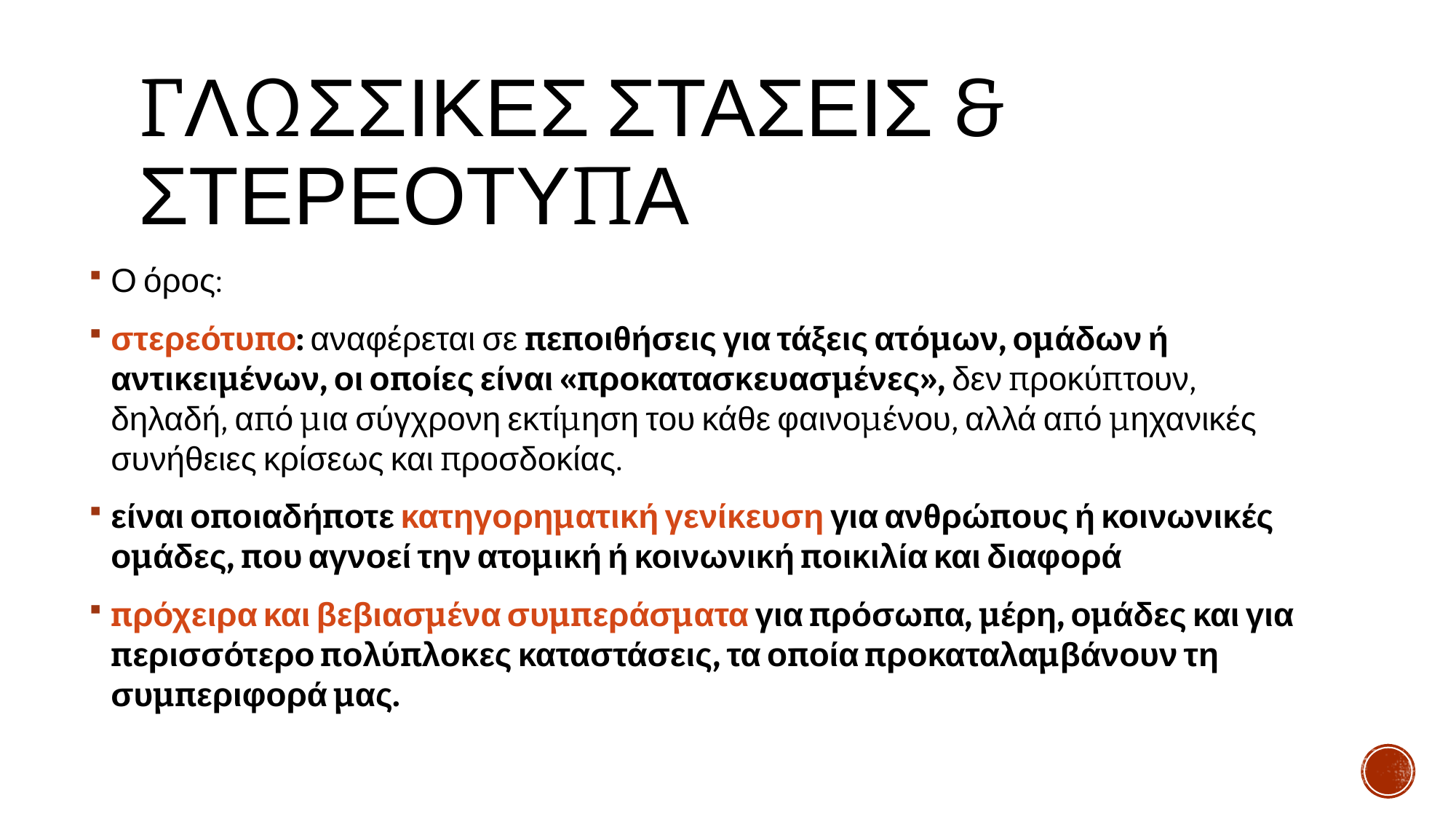

# Γλωσσικεσ στασεισ & στερεοτυπα
Ο όρος:
στερεότυπο: αναφέρεται σε πεποιθήσεις για τάξεις ατόμων, ομάδων ή αντικειμένων, οι οποίες είναι «προκατασκευασμένες», δεν προκύπτουν, δηλαδή, από μια σύγχρονη εκτίμηση του κάθε φαινομένου, αλλά από μηχανικές συνήθειες κρίσεως και προσδοκίας.
είναι οποιαδήποτε κατηγορηματική γενίκευση για ανθρώπους ή κοινωνικές ομάδες, που αγνοεί την ατομική ή κοινωνική ποικιλία και διαφορά
πρόχειρα και βεβιασμένα συμπεράσματα για πρόσωπα, μέρη, ομάδες και για περισσότερο πολύπλοκες καταστάσεις, τα οποία προκαταλαμβάνουν τη συμπεριφορά μας.